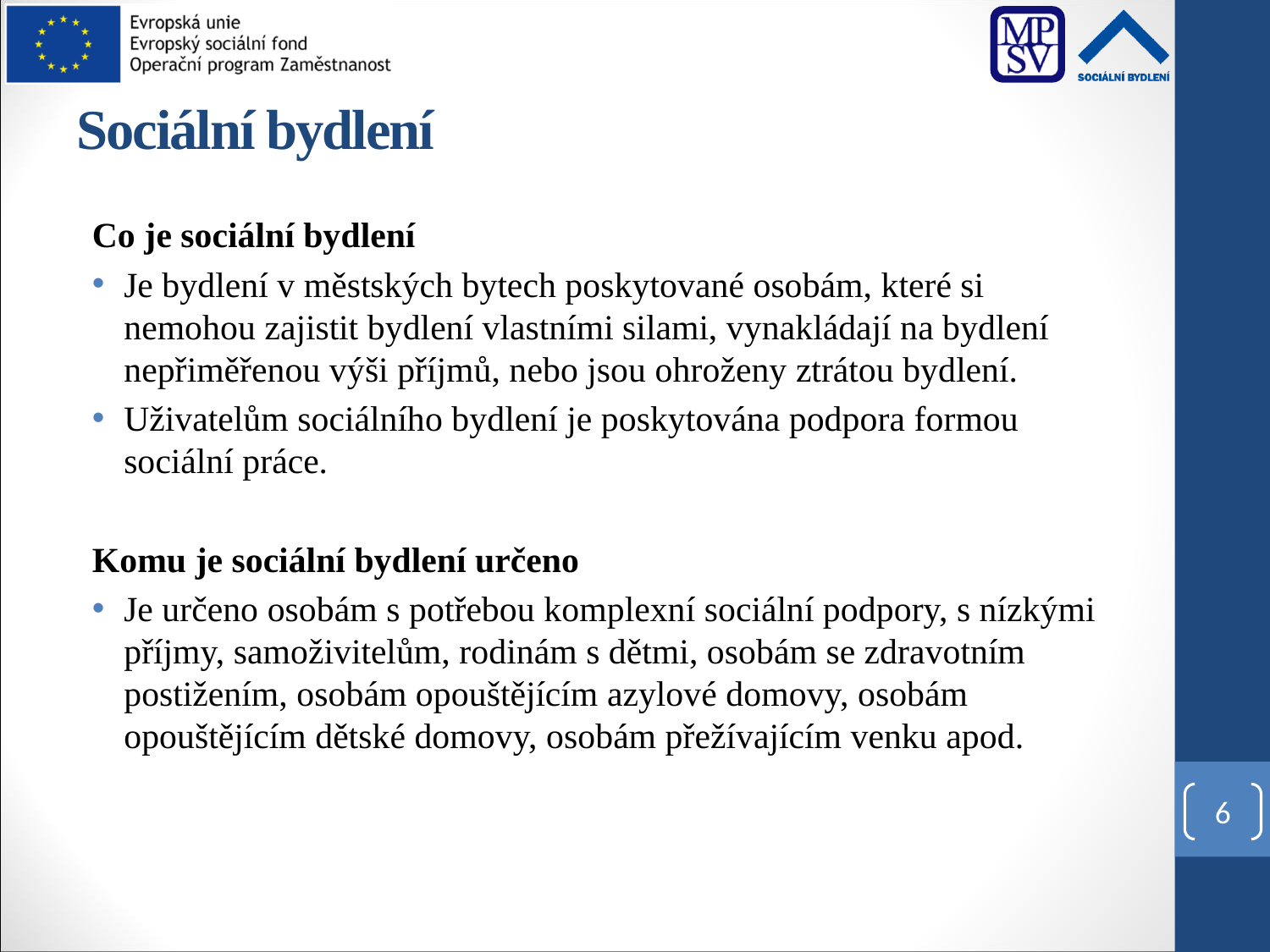

# Sociální bydlení
Co je sociální bydlení
Je bydlení v městských bytech poskytované osobám, které si nemohou zajistit bydlení vlastními silami, vynakládají na bydlení nepřiměřenou výši příjmů, nebo jsou ohroženy ztrátou bydlení.
Uživatelům sociálního bydlení je poskytována podpora formou sociální práce.

Komu je sociální bydlení určeno
Je určeno osobám s potřebou komplexní sociální podpory, s nízkými příjmy, samoživitelům, rodinám s dětmi, osobám se zdravotním postižením, osobám opouštějícím azylové domovy, osobám opouštějícím dětské domovy, osobám přežívajícím venku apod.

6